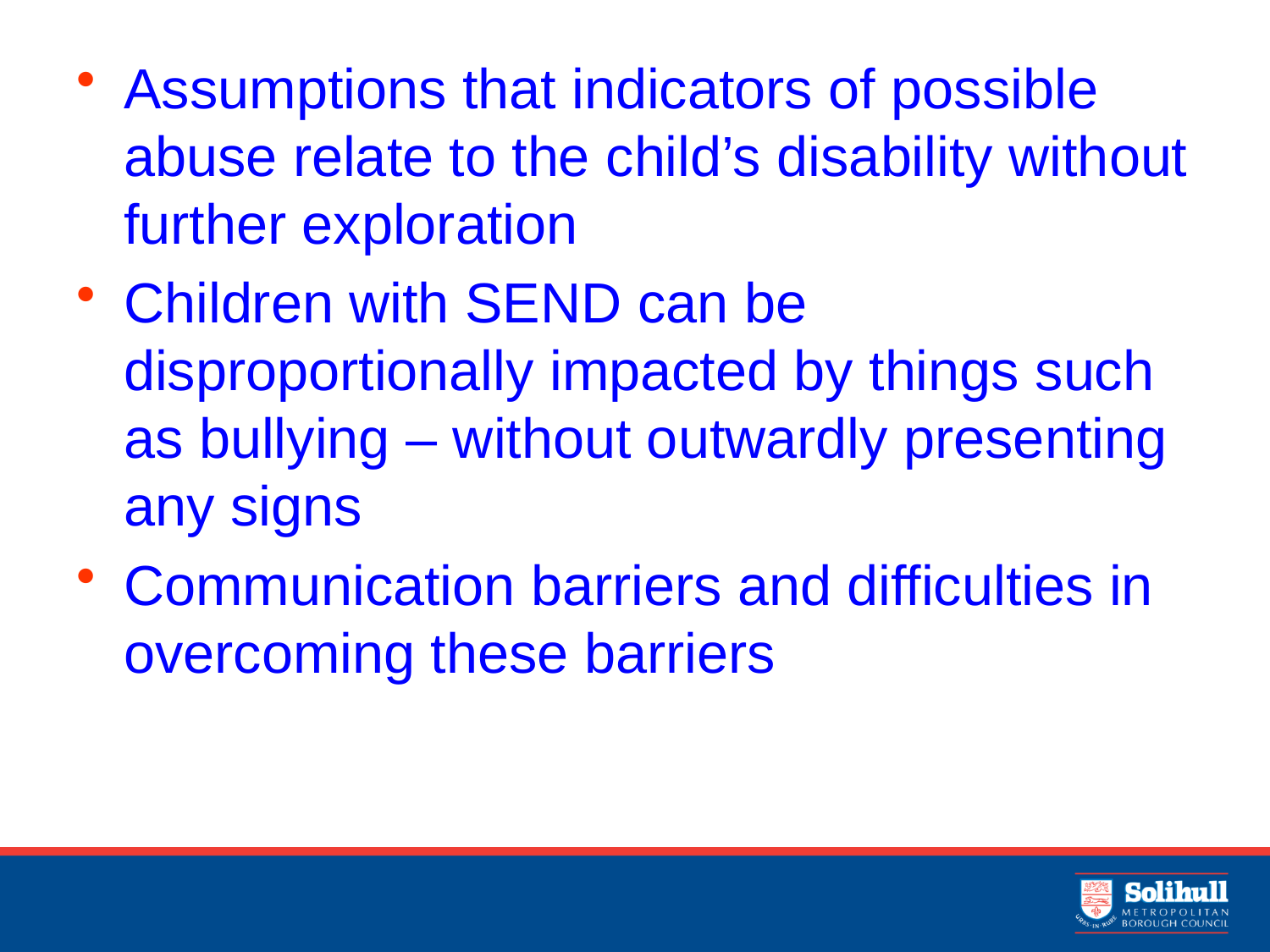

Assumptions that indicators of possible abuse relate to the child’s disability without further exploration
Children with SEND can be disproportionally impacted by things such as bullying – without outwardly presenting any signs
Communication barriers and difficulties in overcoming these barriers